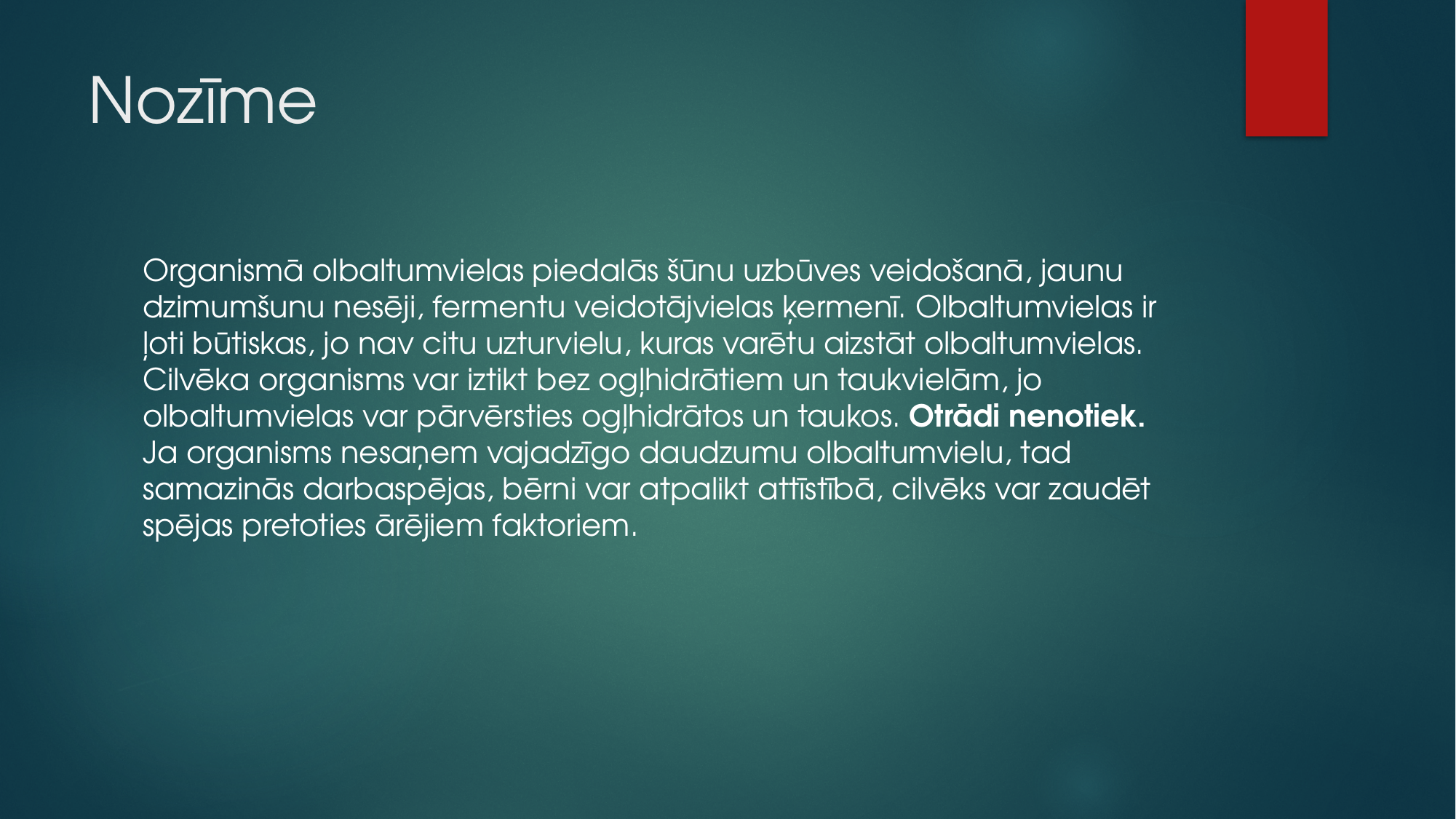

# Nozīme
Organismā olbaltumvielas piedalās šūnu uzbūves veidošanā, jaunu dzimumšunu nesēji, fermentu veidotājvielas ķermenī. Olbaltumvielas ir ļoti būtiskas, jo nav citu uzturvielu, kuras varētu aizstāt olbaltumvielas. Cilvēka organisms var iztikt bez ogļhidrātiem un taukvielām, jo olbaltumvielas var pārvērsties ogļhidrātos un taukos. Otrādi nenotiek. Ja organisms nesaņem vajadzīgo daudzumu olbaltumvielu, tad samazinās darbaspējas, bērni var atpalikt attīstībā, cilvēks var zaudēt spējas pretoties ārējiem faktoriem.